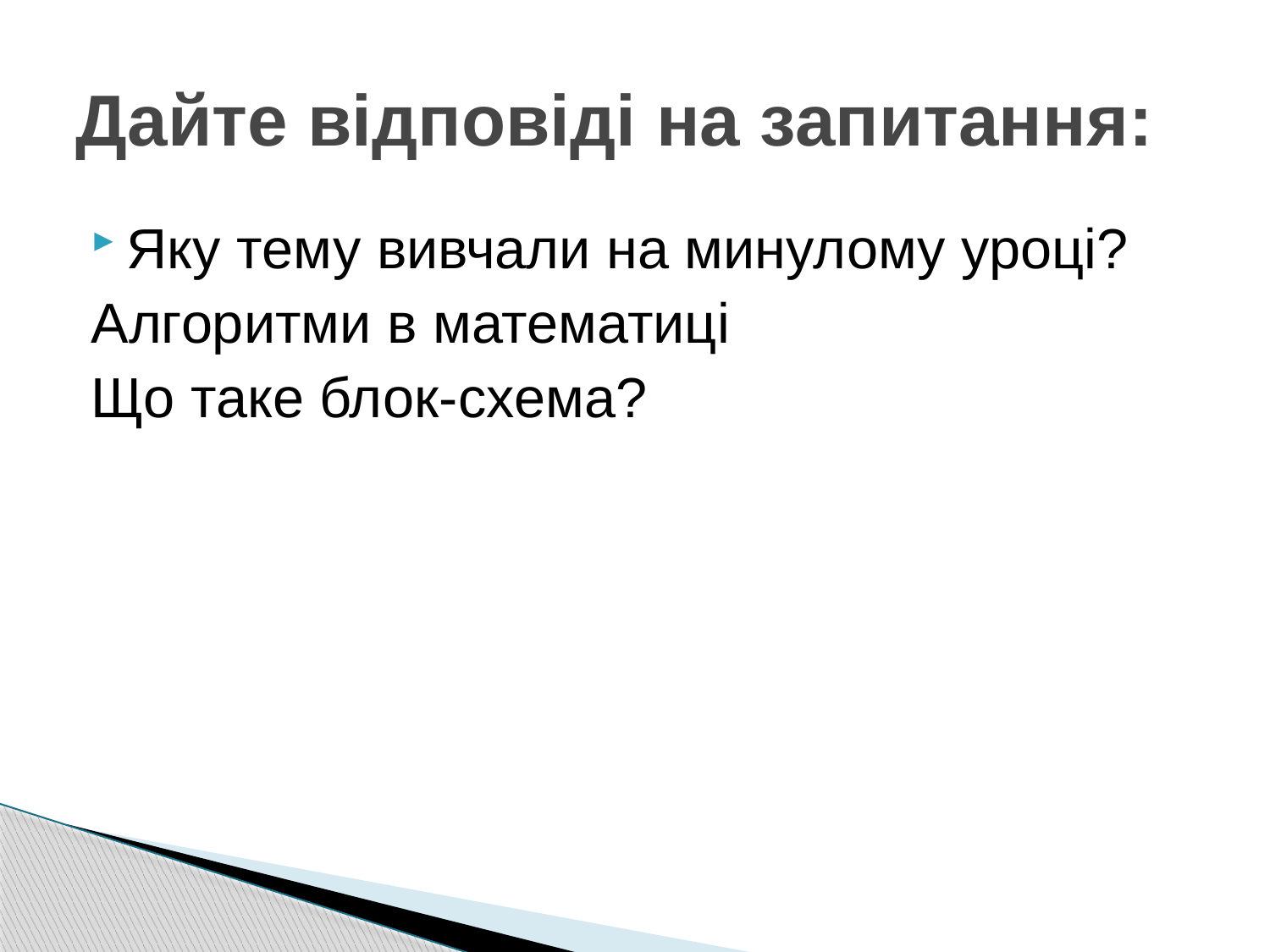

# Дайте відповіді на запитання:
Яку тему вивчали на минулому уроці?
Алгоритми в математиці
Що таке блок-схема?